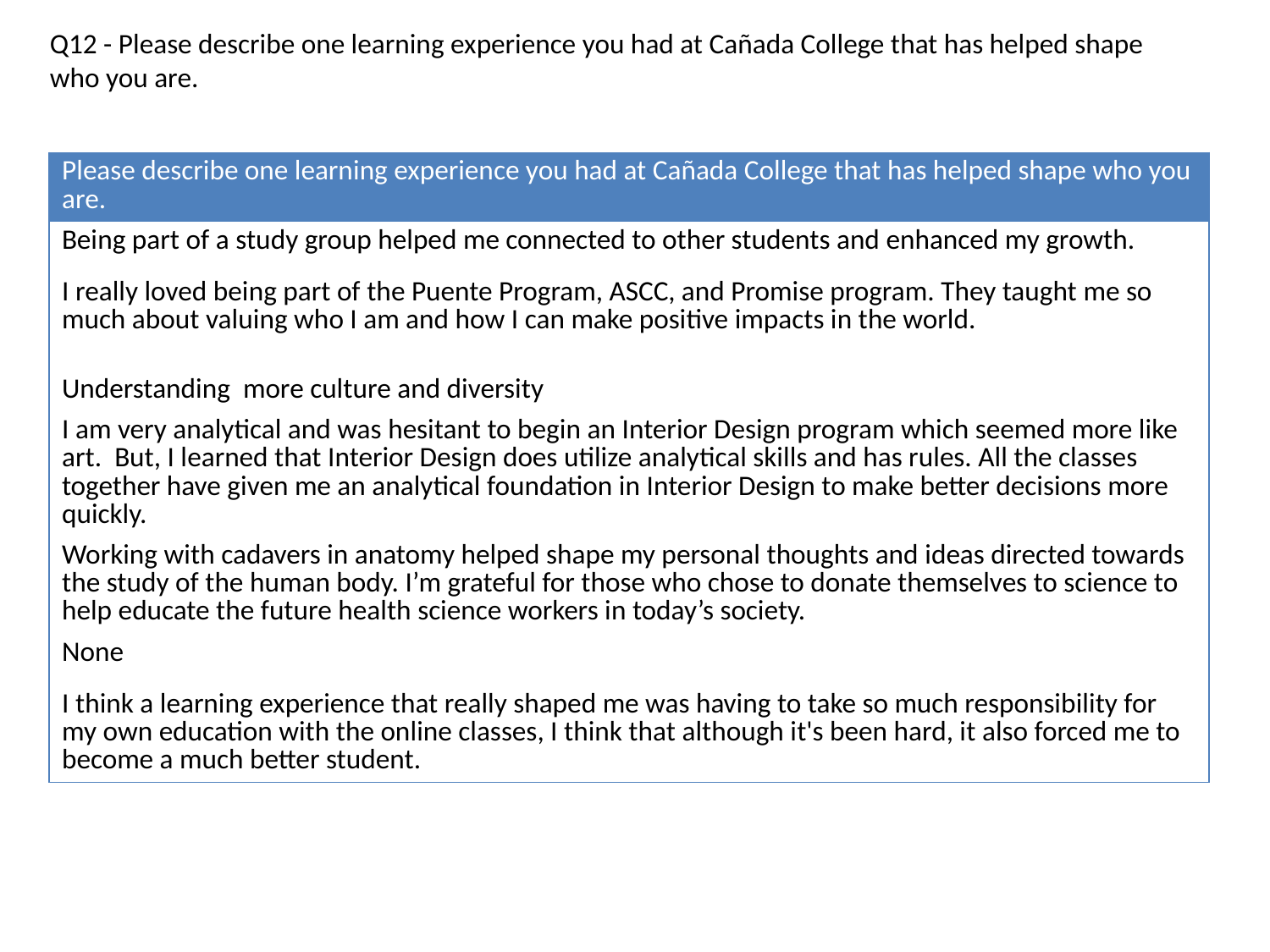

Q12 - Please describe one learning experience you had at Cañada College that has helped shape who you are.
| Please describe one learning experience you had at Cañada College that has helped shape who you are. |
| --- |
| Being part of a study group helped me connected to other students and enhanced my growth. |
| I really loved being part of the Puente Program, ASCC, and Promise program. They taught me so much about valuing who I am and how I can make positive impacts in the world. |
| Understanding more culture and diversity |
| I am very analytical and was hesitant to begin an Interior Design program which seemed more like art. But, I learned that Interior Design does utilize analytical skills and has rules. All the classes together have given me an analytical foundation in Interior Design to make better decisions more quickly. |
| Working with cadavers in anatomy helped shape my personal thoughts and ideas directed towards the study of the human body. I’m grateful for those who chose to donate themselves to science to help educate the future health science workers in today’s society. |
| None |
| I think a learning experience that really shaped me was having to take so much responsibility for my own education with the online classes, I think that although it's been hard, it also forced me to become a much better student. |